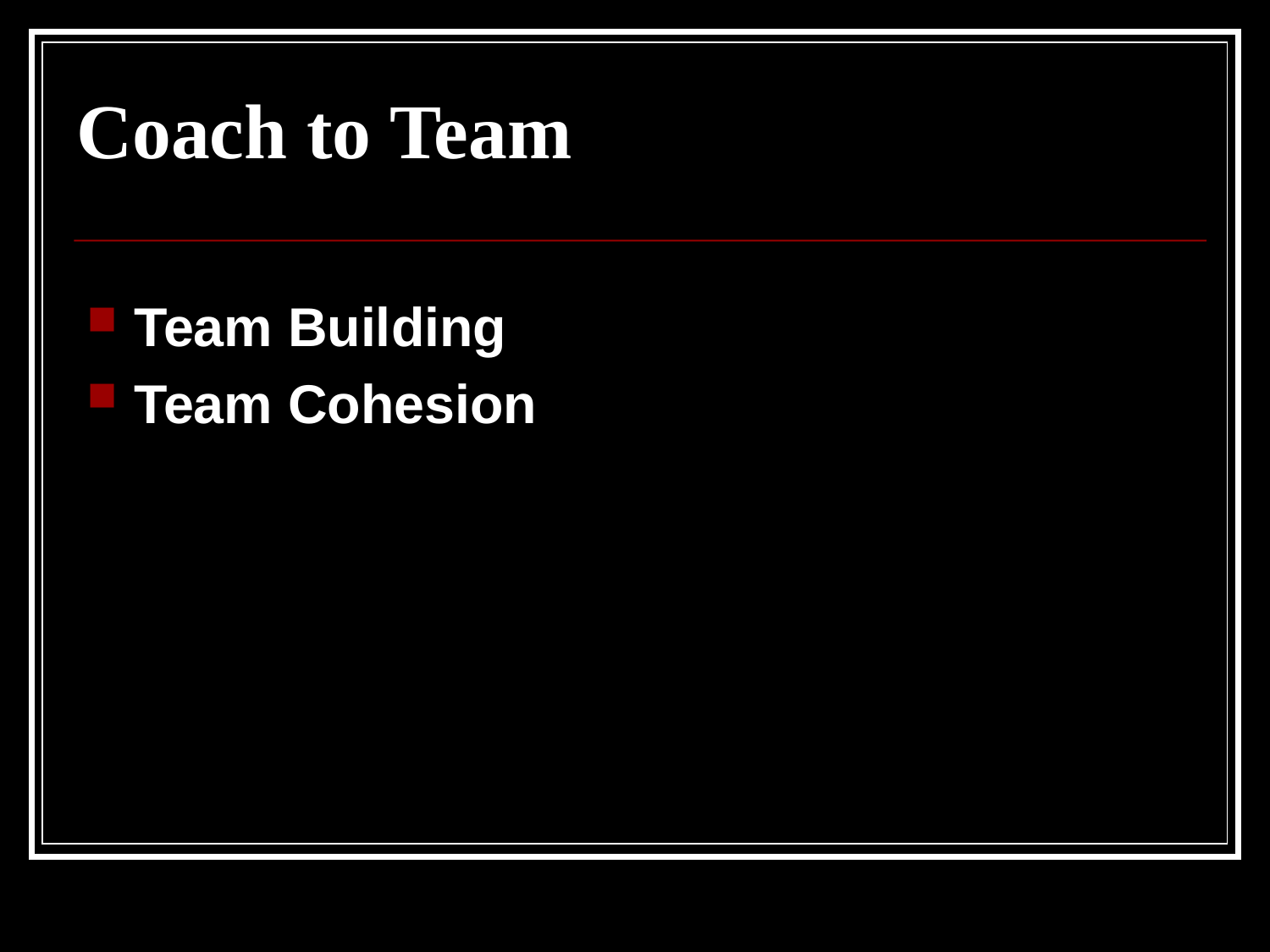

# Coach to Team
Team Building
Team Cohesion